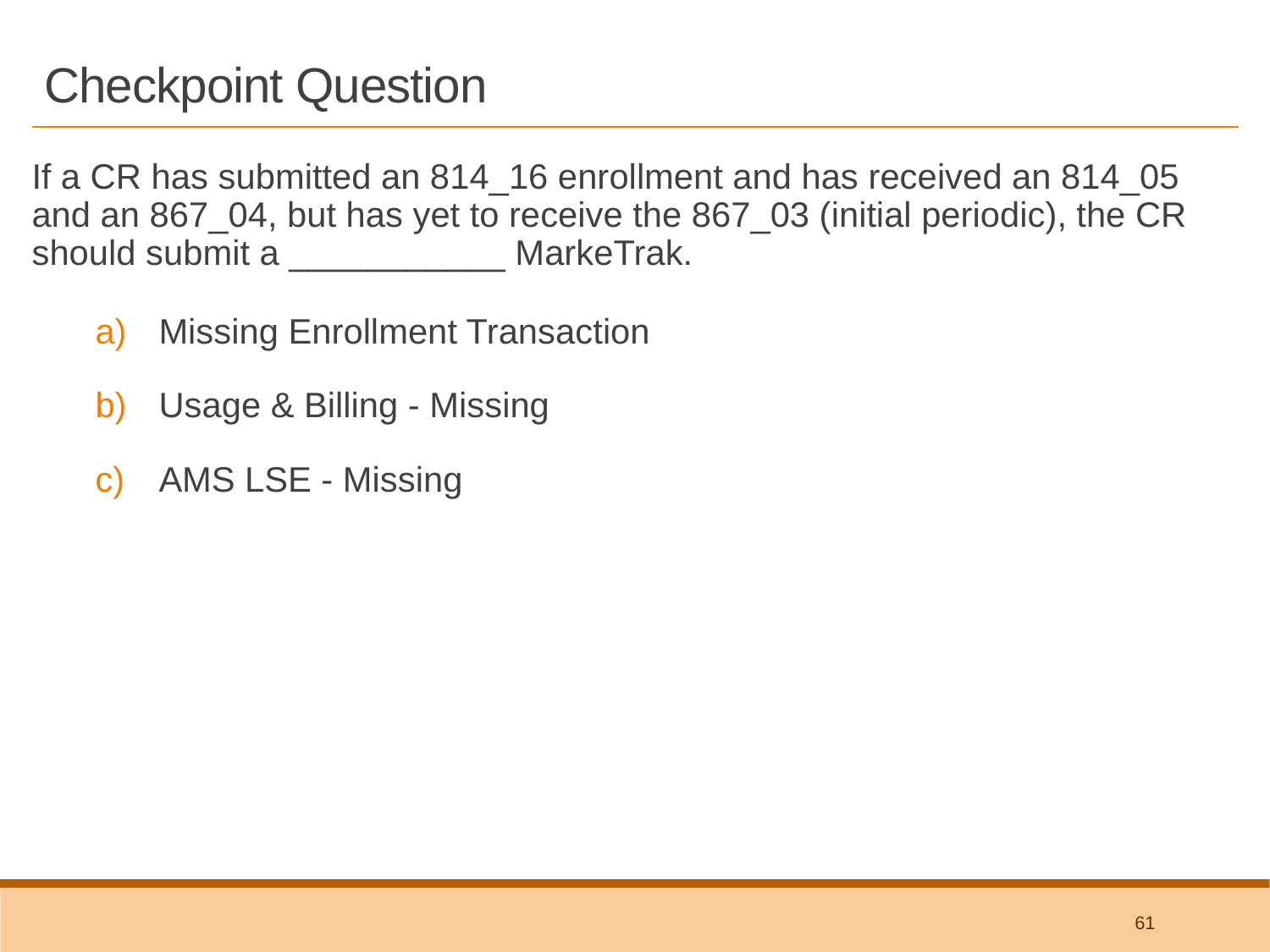

# Checkpoint Question
If a CR has submitted an 814_16 enrollment and has received an 814_05 and an 867_04, but has yet to receive the 867_03 (initial periodic), the CR should submit a ___________ MarkeTrak.
Missing Enrollment Transaction
Usage & Billing - Missing
AMS LSE - Missing

b) Usage & Billing - Missing
This is only after the scheduled meter read date has passed.

61